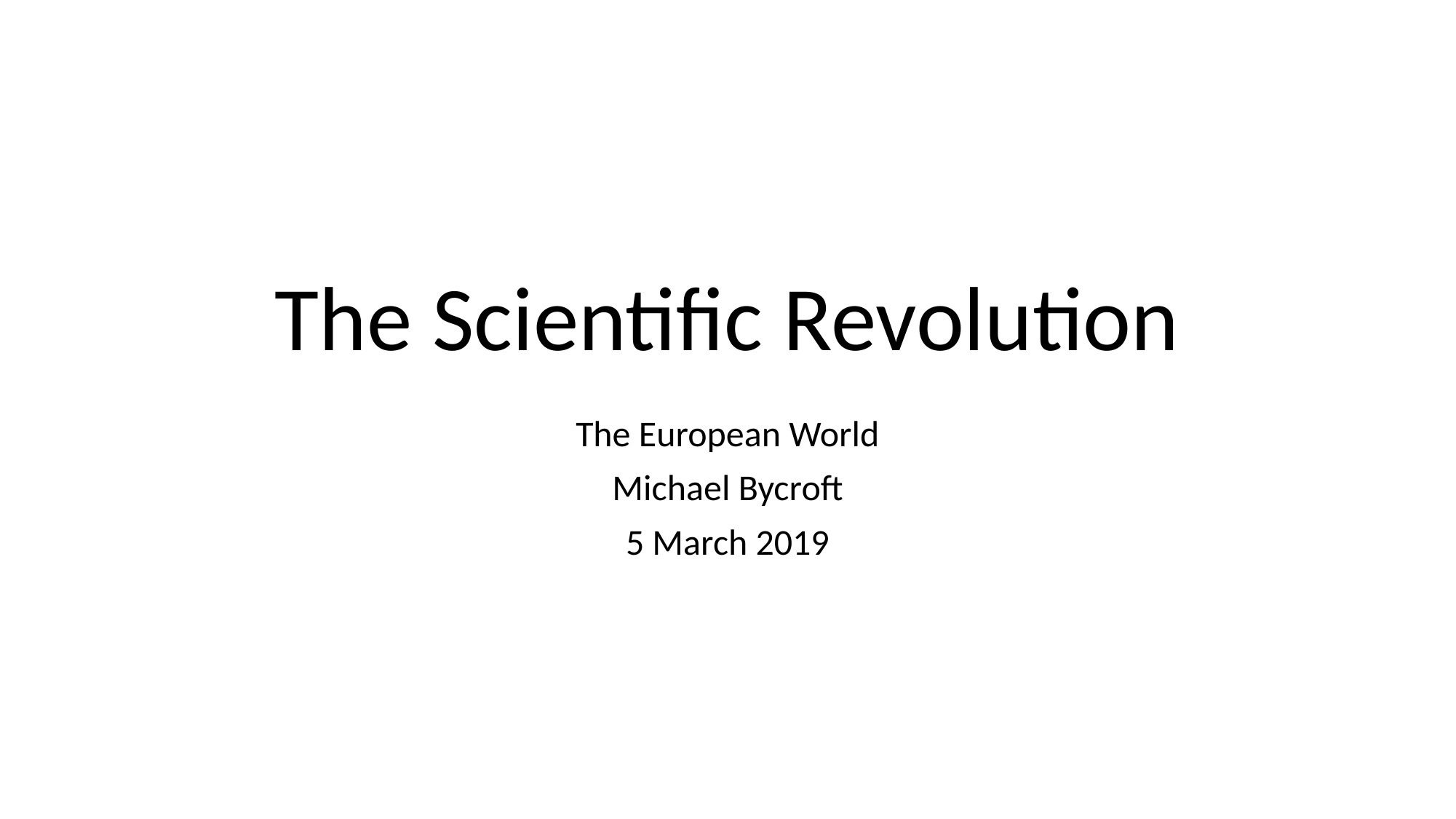

# The Scientific Revolution
The European World
Michael Bycroft
5 March 2019